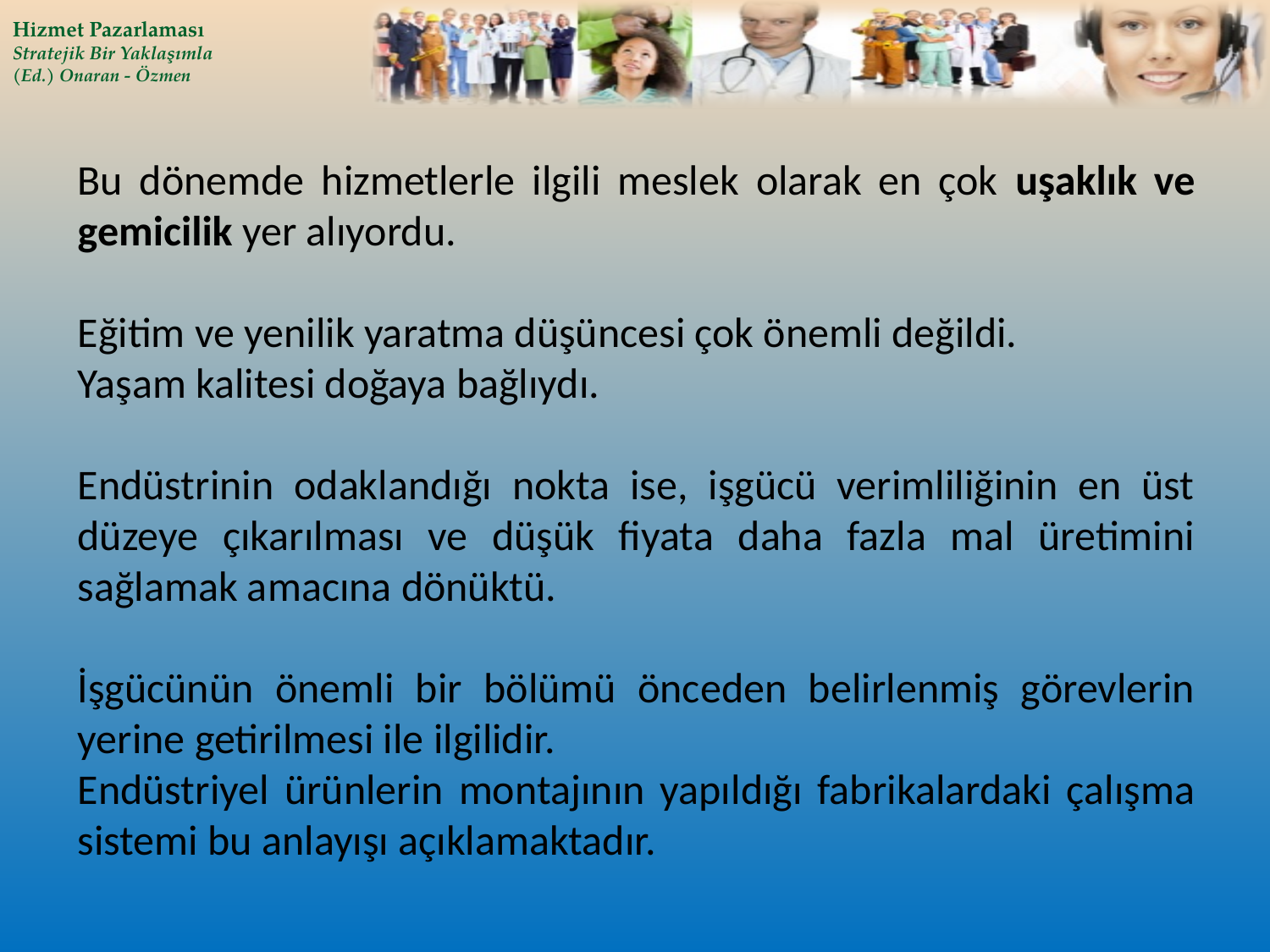

Bu dönemde hizmetlerle ilgili meslek olarak en çok uşaklık ve gemicilik yer alıyordu.

Eğitim ve yenilik yaratma düşüncesi çok önemli değildi.
Yaşam kalitesi doğaya bağlıydı.

Endüstrinin odaklandığı nokta ise, işgücü verimliliğinin en üst düzeye çıkarılması ve düşük fiyata daha fazla mal üretimini sağlamak amacına dönüktü.

İşgücünün önemli bir bölümü önceden belirlenmiş görevlerin yerine getirilmesi ile ilgilidir.
Endüstriyel ürünlerin montajının yapıldığı fabrikalardaki çalışma sistemi bu anlayışı açıklamaktadır.